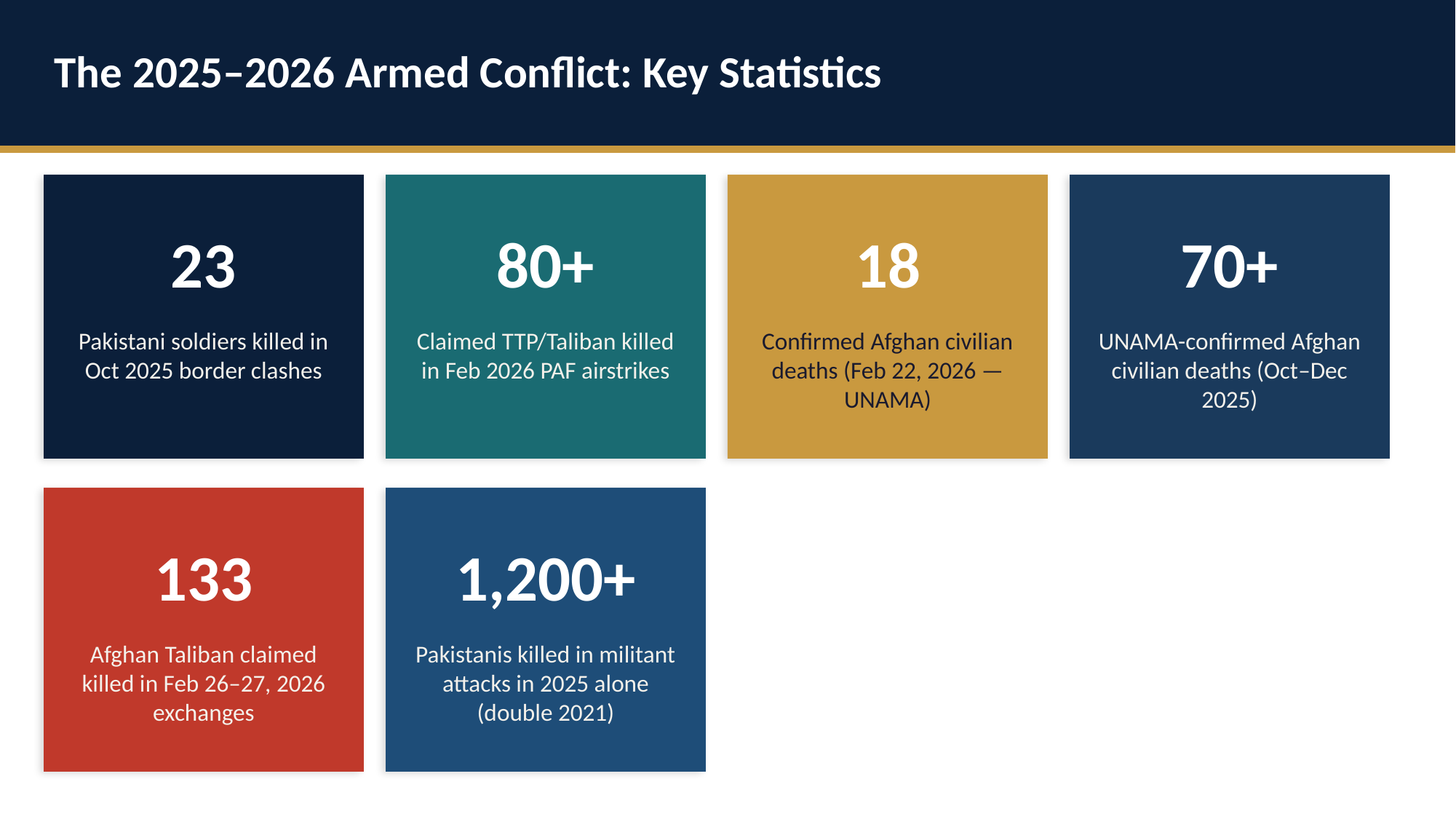

The 2025–2026 Armed Conflict: Key Statistics

23
80+
18
70+
Pakistani soldiers killed in Oct 2025 border clashes
Claimed TTP/Taliban killed in Feb 2026 PAF airstrikes
Confirmed Afghan civilian deaths (Feb 22, 2026 — UNAMA)
UNAMA-confirmed Afghan civilian deaths (Oct–Dec 2025)

133
1,200+
Afghan Taliban claimed killed in Feb 26–27, 2026 exchanges
Pakistanis killed in militant attacks in 2025 alone (double 2021)